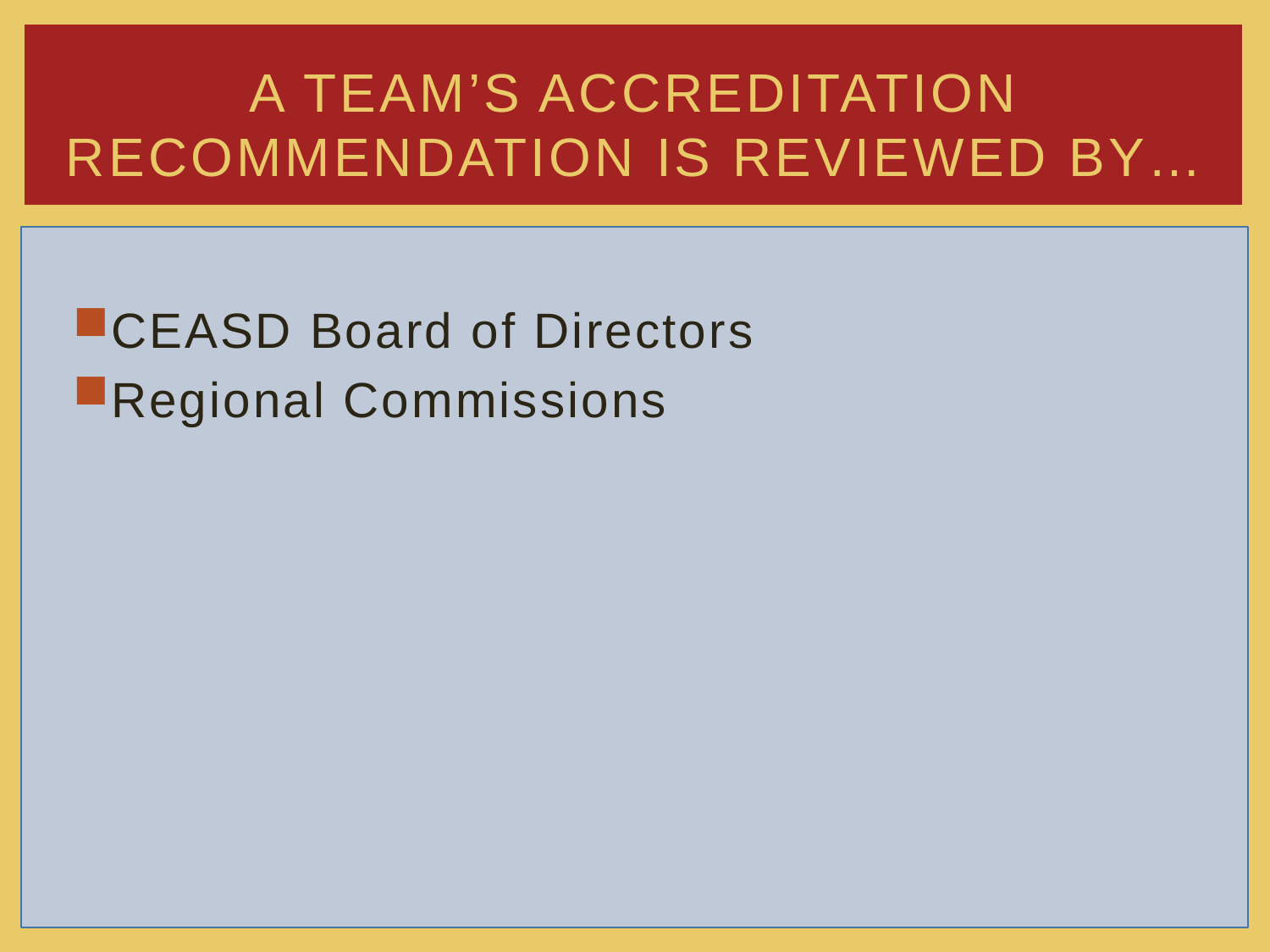

# A Team’s Accreditation Recommendation is reviewed by…
CEASD Board of Directors
Regional Commissions